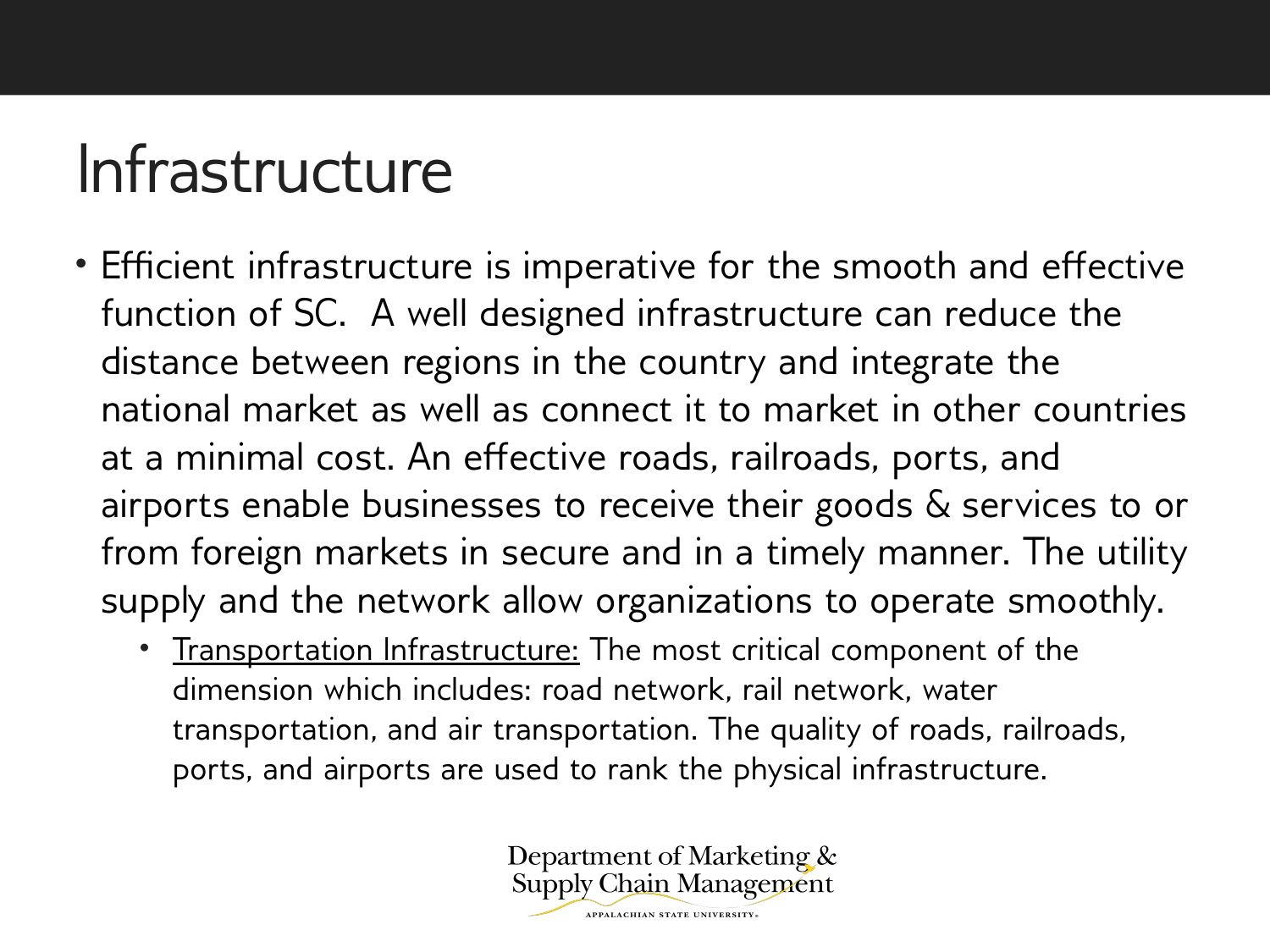

# Infrastructure
Efficient infrastructure is imperative for the smooth and effective function of SC.  A well designed infrastructure can reduce the distance between regions in the country and integrate the national market as well as connect it to market in other countries at a minimal cost. An effective roads, railroads, ports, and airports enable businesses to receive their goods & services to or from foreign markets in secure and in a timely manner. The utility supply and the network allow organizations to operate smoothly.
Transportation Infrastructure: The most critical component of the dimension which includes: road network, rail network, water transportation, and air transportation. The quality of roads, railroads, ports, and airports are used to rank the physical infrastructure.